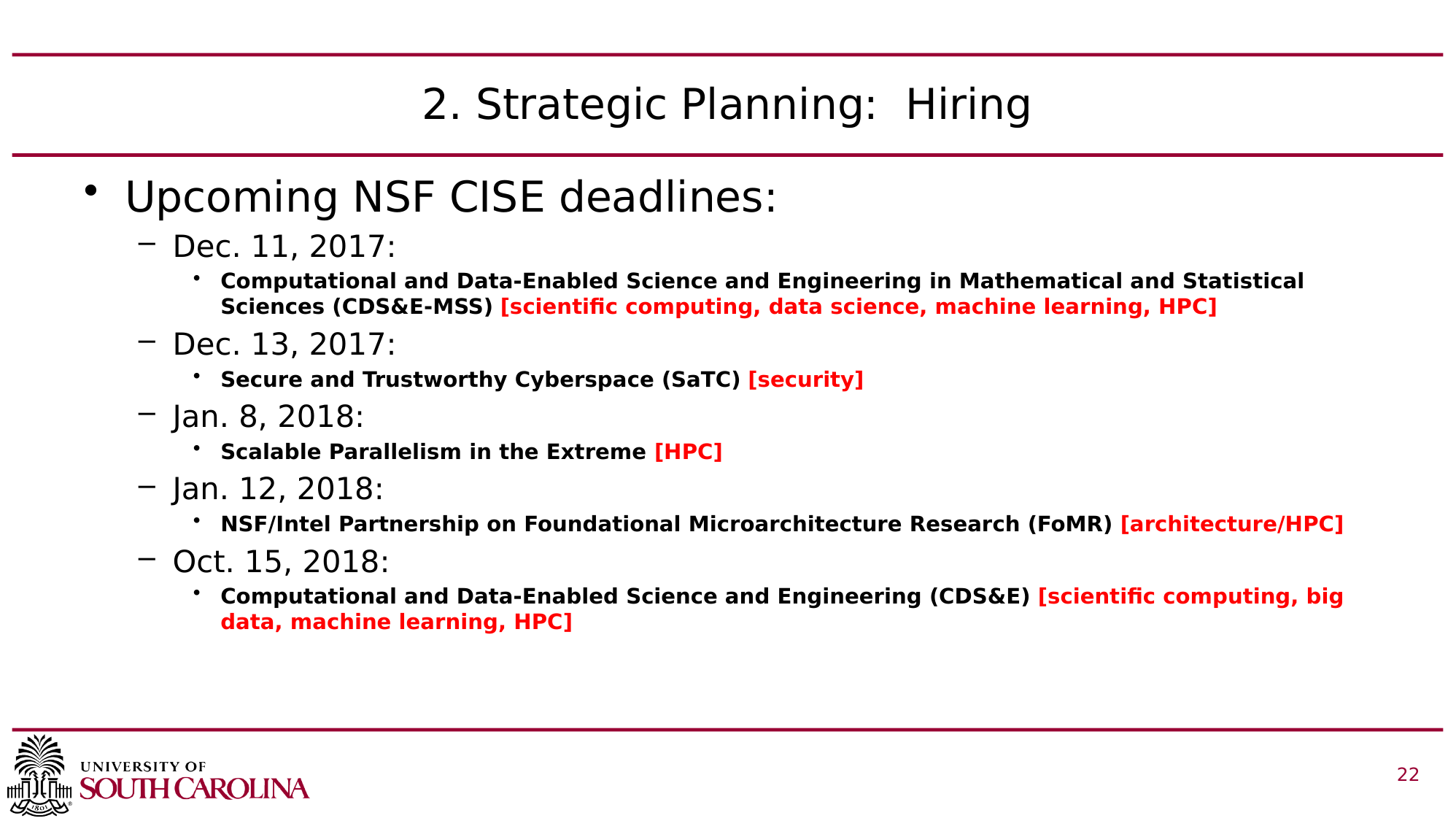

# 2. Strategic Planning:  Hiring
Upcoming NSF CISE deadlines:
Dec. 11, 2017:
Computational and Data-Enabled Science and Engineering in Mathematical and Statistical Sciences (CDS&E-MSS) [scientific computing, data science, machine learning, HPC]
Dec. 13, 2017:
Secure and Trustworthy Cyberspace (SaTC) [security]
Jan. 8, 2018:
Scalable Parallelism in the Extreme [HPC]
Jan. 12, 2018:
NSF/Intel Partnership on Foundational Microarchitecture Research (FoMR) [architecture/HPC]
Oct. 15, 2018:
Computational and Data-Enabled Science and Engineering (CDS&E) [scientific computing, big data, machine learning, HPC]

 			 22